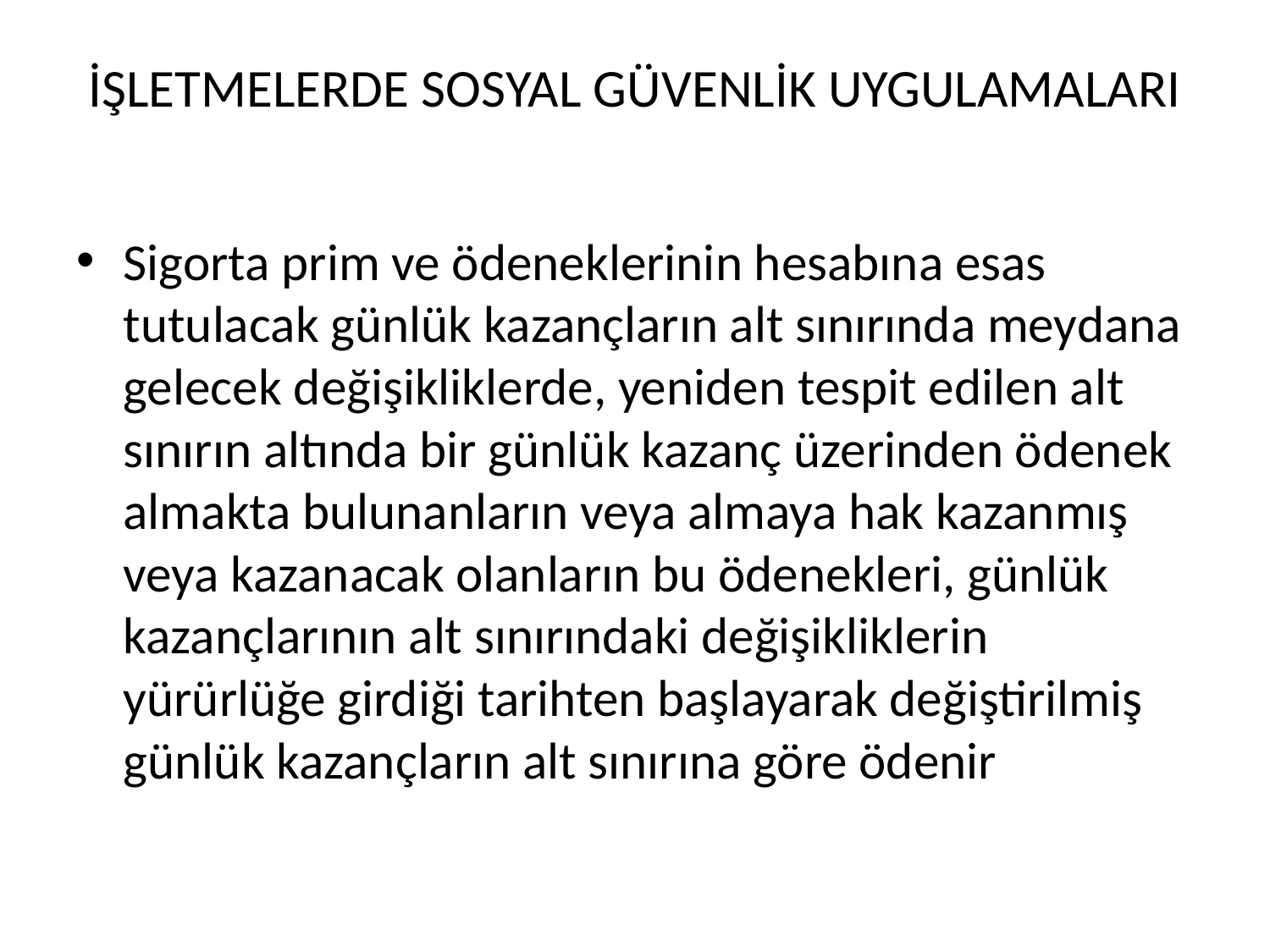

# İŞLETMELERDE SOSYAL GÜVENLİK UYGULAMALARI
Sigorta prim ve ödeneklerinin hesabına esas tutulacak günlük kazançların alt sınırında meydana gelecek değişikliklerde, yeniden tespit edilen alt sınırın altında bir günlük kazanç üzerinden ödenek almakta bulunanların veya almaya hak kazanmış veya kazanacak olanların bu ödenekleri, günlük kazançlarının alt sınırındaki değişikliklerin yürürlüğe girdiği tarihten başlayarak değiştirilmiş günlük kazançların alt sınırına göre ödenir